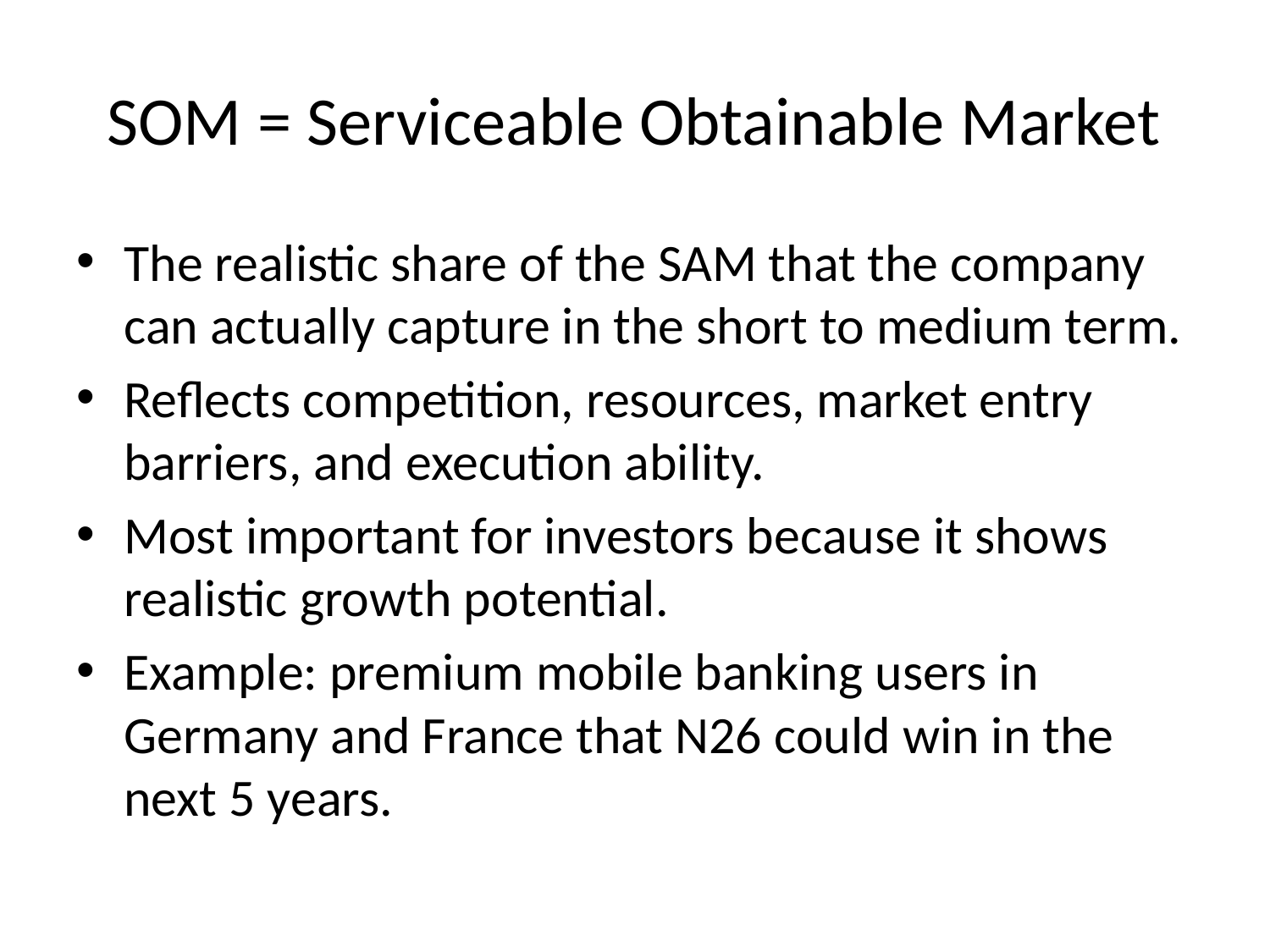

# SOM = Serviceable Obtainable Market
The realistic share of the SAM that the company can actually capture in the short to medium term.
Reflects competition, resources, market entry barriers, and execution ability.
Most important for investors because it shows realistic growth potential.
Example: premium mobile banking users in Germany and France that N26 could win in the next 5 years.